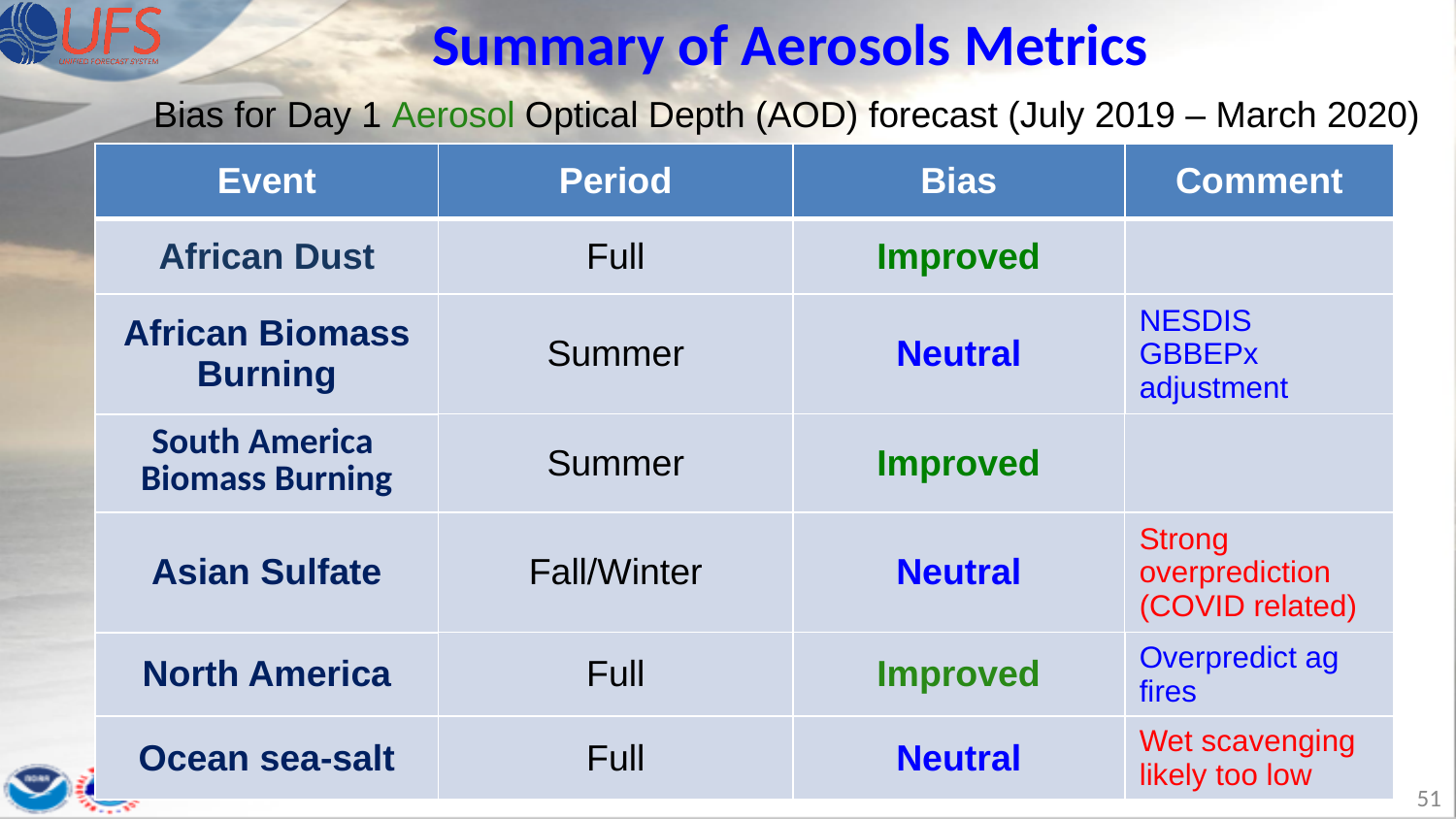

Summary of Aerosols Metrics
Bias for Day 1 Aerosol Optical Depth (AOD) forecast (July 2019 – March 2020)
| Event | Period | Bias | Comment |
| --- | --- | --- | --- |
| African Dust | Full | Improved |  |
| African Biomass Burning | Summer | Neutral | NESDIS GBBEPx adjustment |
| South America Biomass Burning | Summer | Improved |  |
| Asian Sulfate | Fall/Winter | Neutral | Strong overprediction (COVID related) |
| North America | Full | Improved | Overpredict ag fires |
| Ocean sea-salt | Full | Neutral | Wet scavenging likely too low |
51